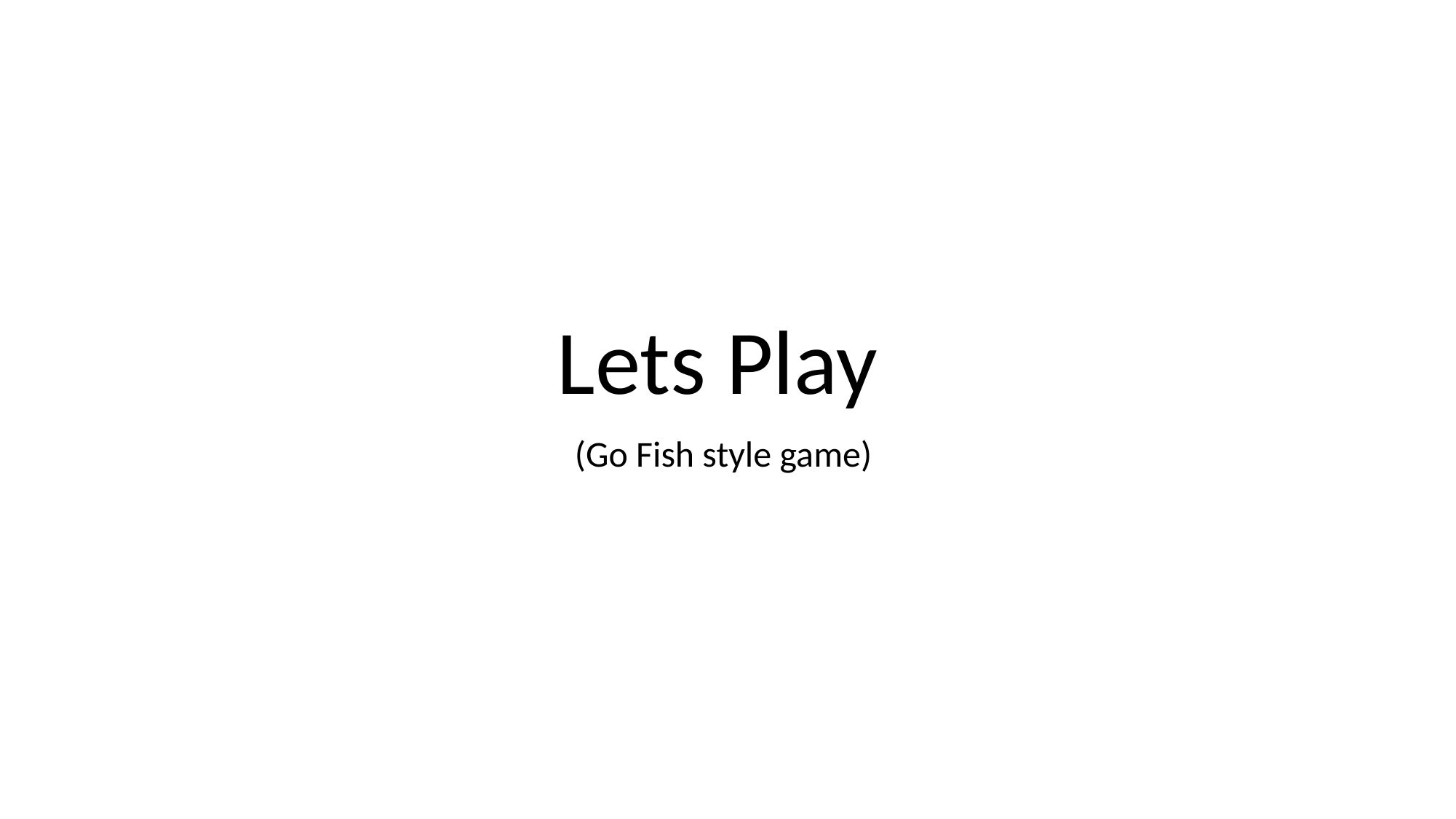

# Lets Play
(Go Fish style game)